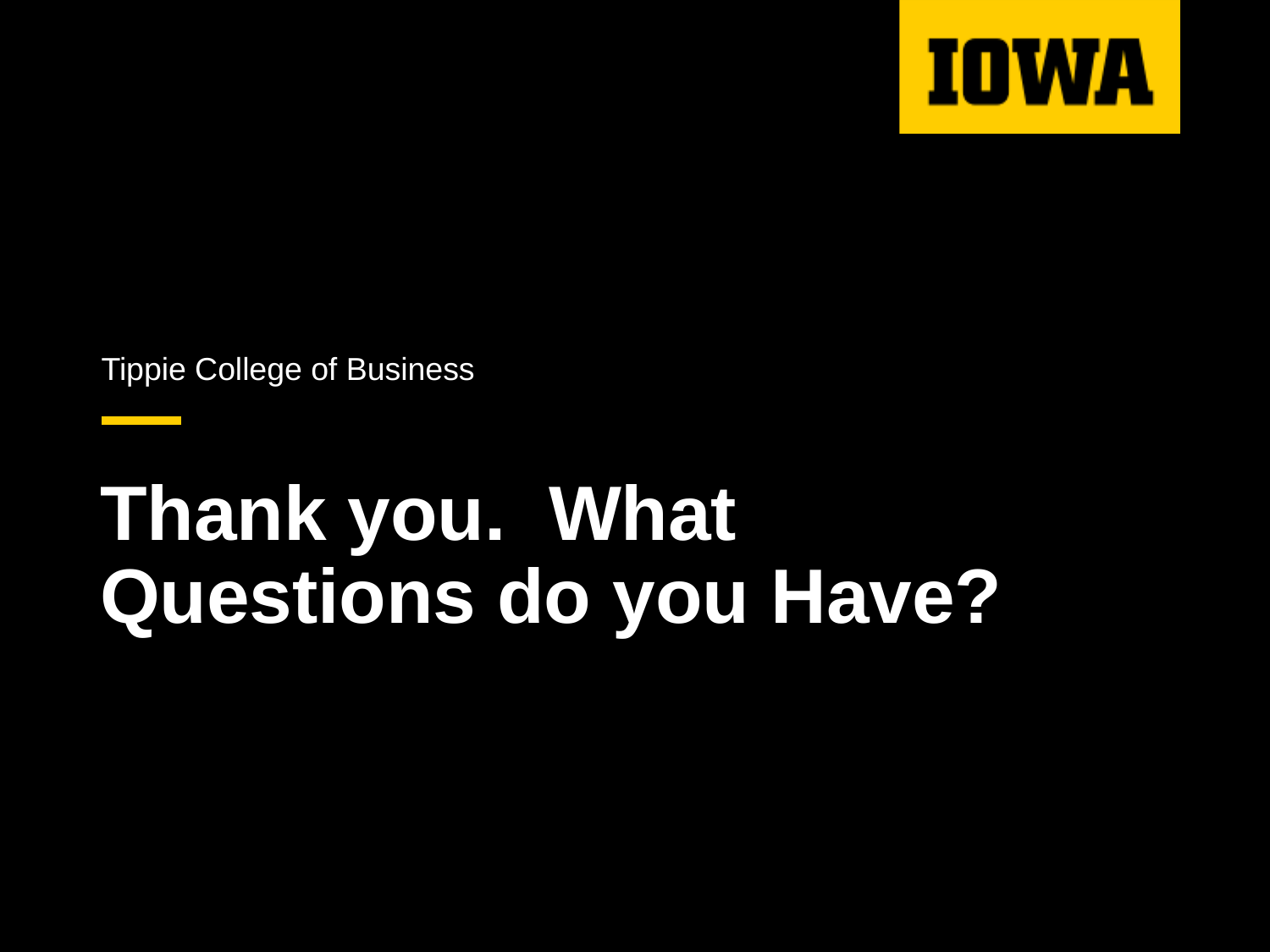

Tippie College of Business
# Thank you.  What Questions do you Have?